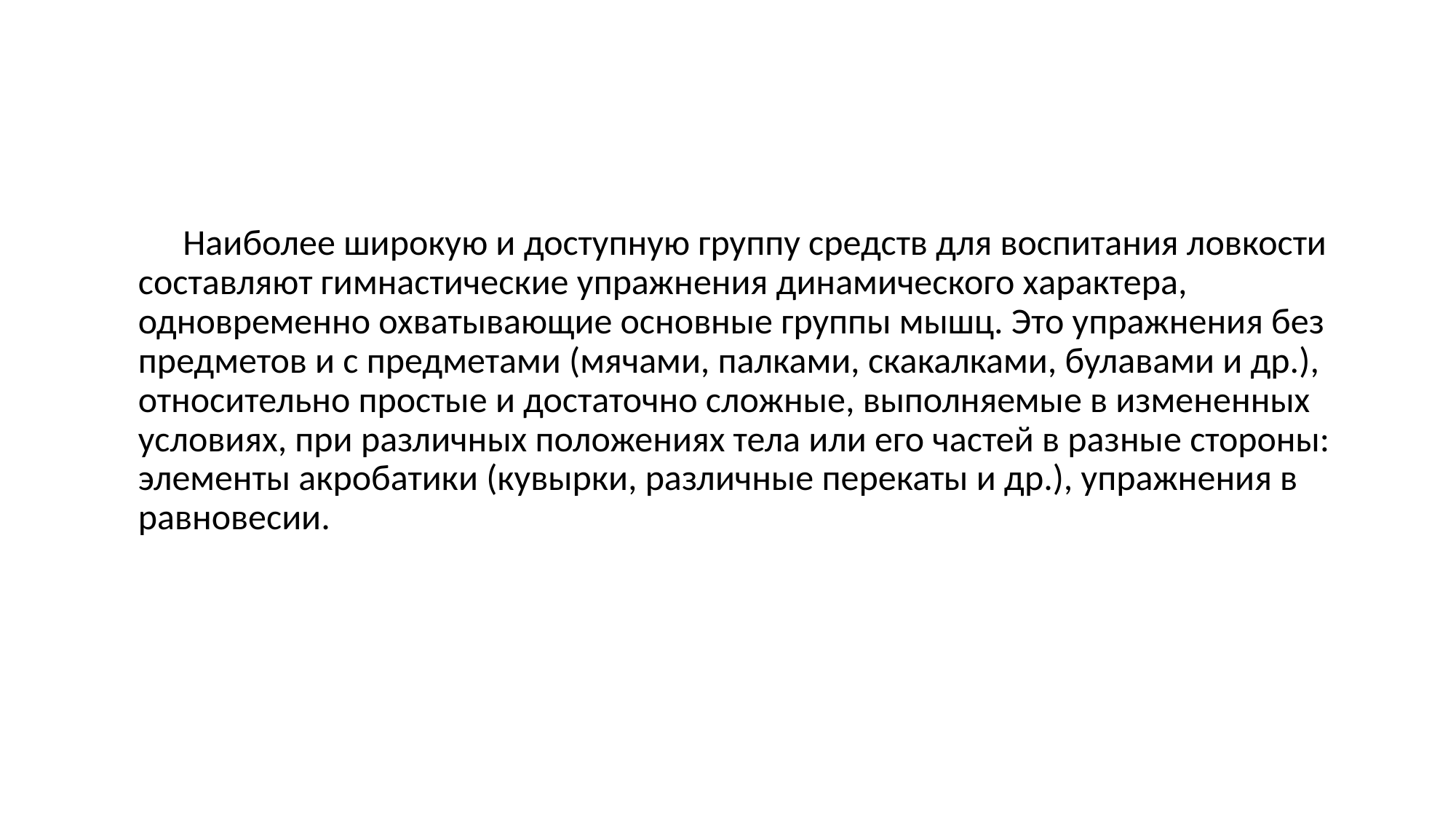

#
Наиболее широкую и доступную группу средств для воспитания ловкости составляют гимнастические упражнения динамического характера, одновременно охватывающие основные группы мышц. Это упражнения без предметов и с предметами (мячами, палками, скакалками, булавами и др.), относительно простые и достаточно сложные, выполняемые в измененных условиях, при различных положениях тела или его частей в разные стороны: элементы акробатики (кувырки, различные перекаты и др.), упражнения в равновесии.